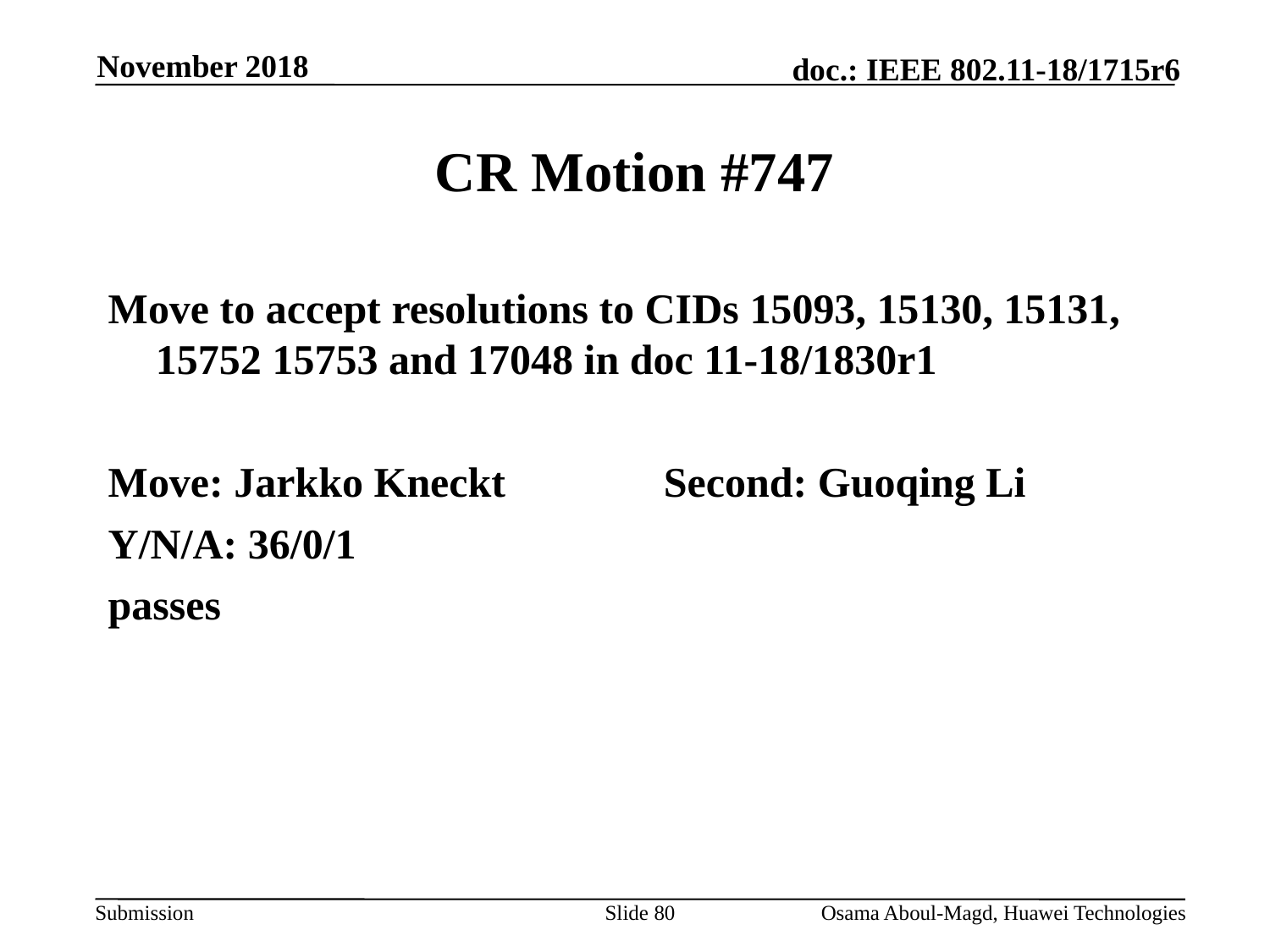

November 2018
# CR Motion #747
Move to accept resolutions to CIDs 15093, 15130, 15131, 15752 15753 and 17048 in doc 11-18/1830r1

Move: Jarkko Kneckt		Second: Guoqing Li
Y/N/A: 36/0/1
passes
Slide 80
Osama Aboul-Magd, Huawei Technologies